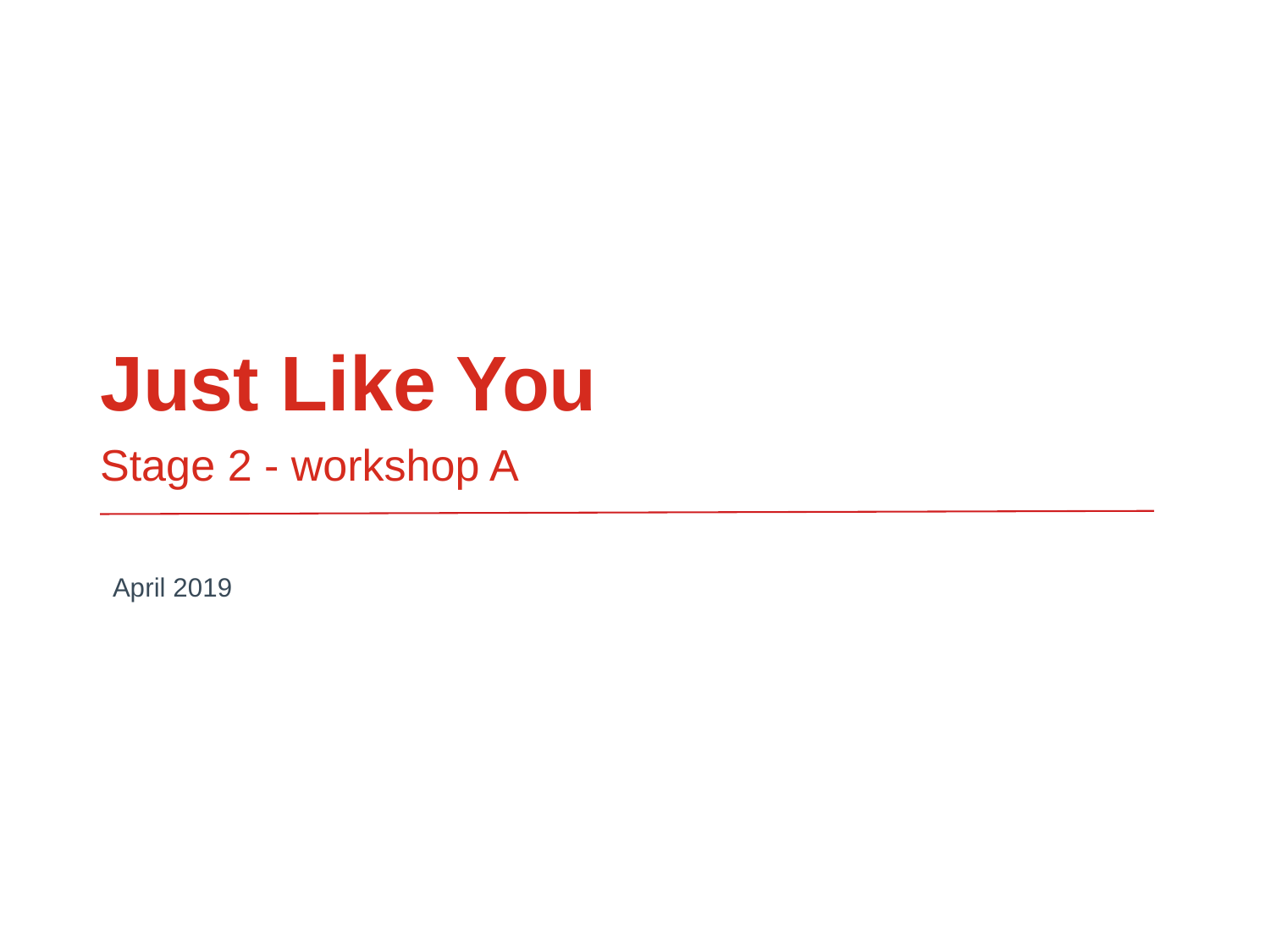

Just Like You
Stage 2 - workshop A
April 2019